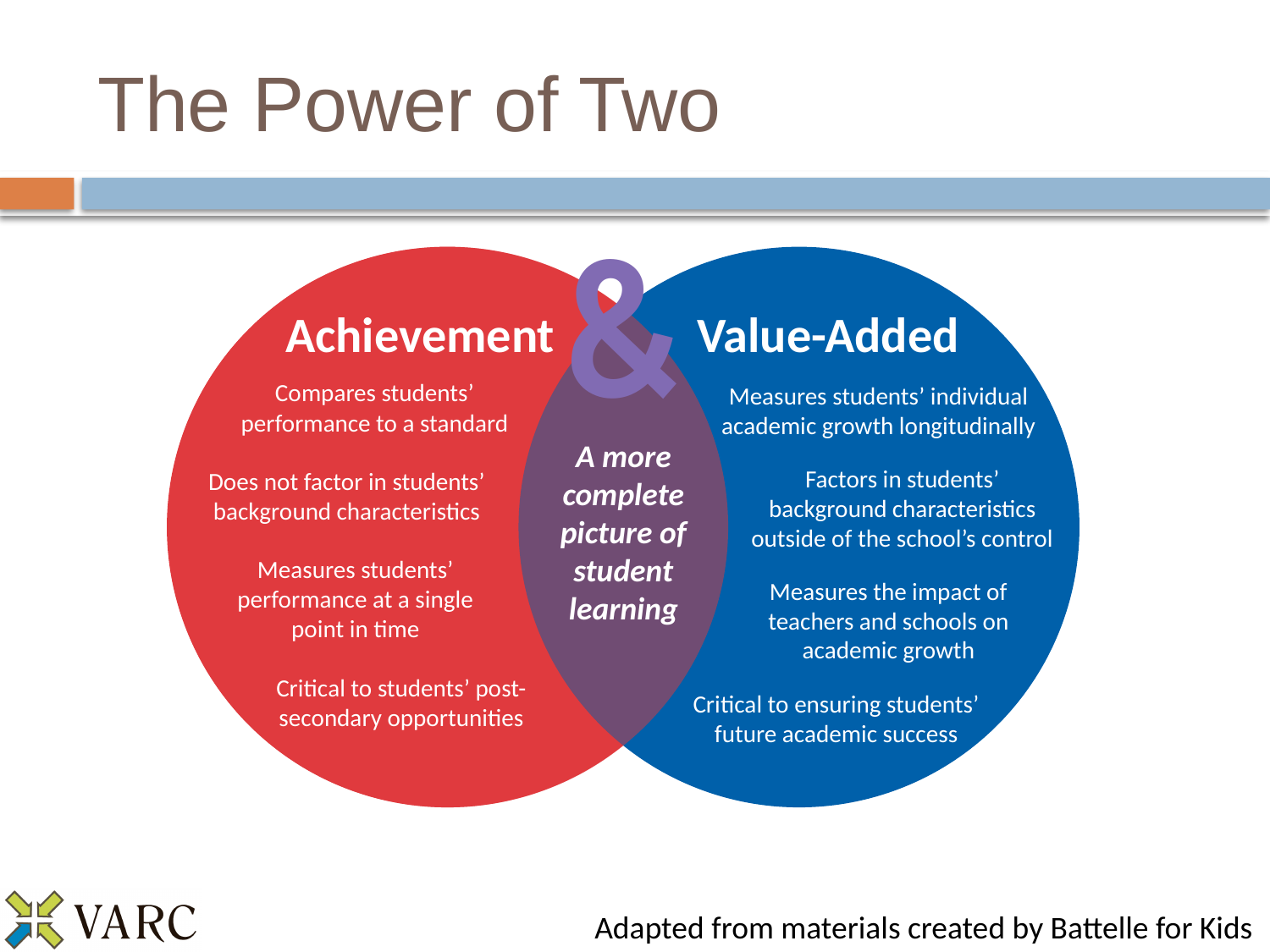

# The Power of Two
&

Achievement
Value-Added
Compares students’ performance to a standard
Does not factor in students’ background characteristics
Measures students’ performance at a single point in time
Critical to students’ post-secondary opportunities
Measures students’ individual academic growth longitudinally
Factors in students’ background characteristics outside of the school’s control
Measures the impact of teachers and schools on academic growth
Critical to ensuring students’ future academic success
A more complete picture of student learning
Adapted from materials created by Battelle for Kids